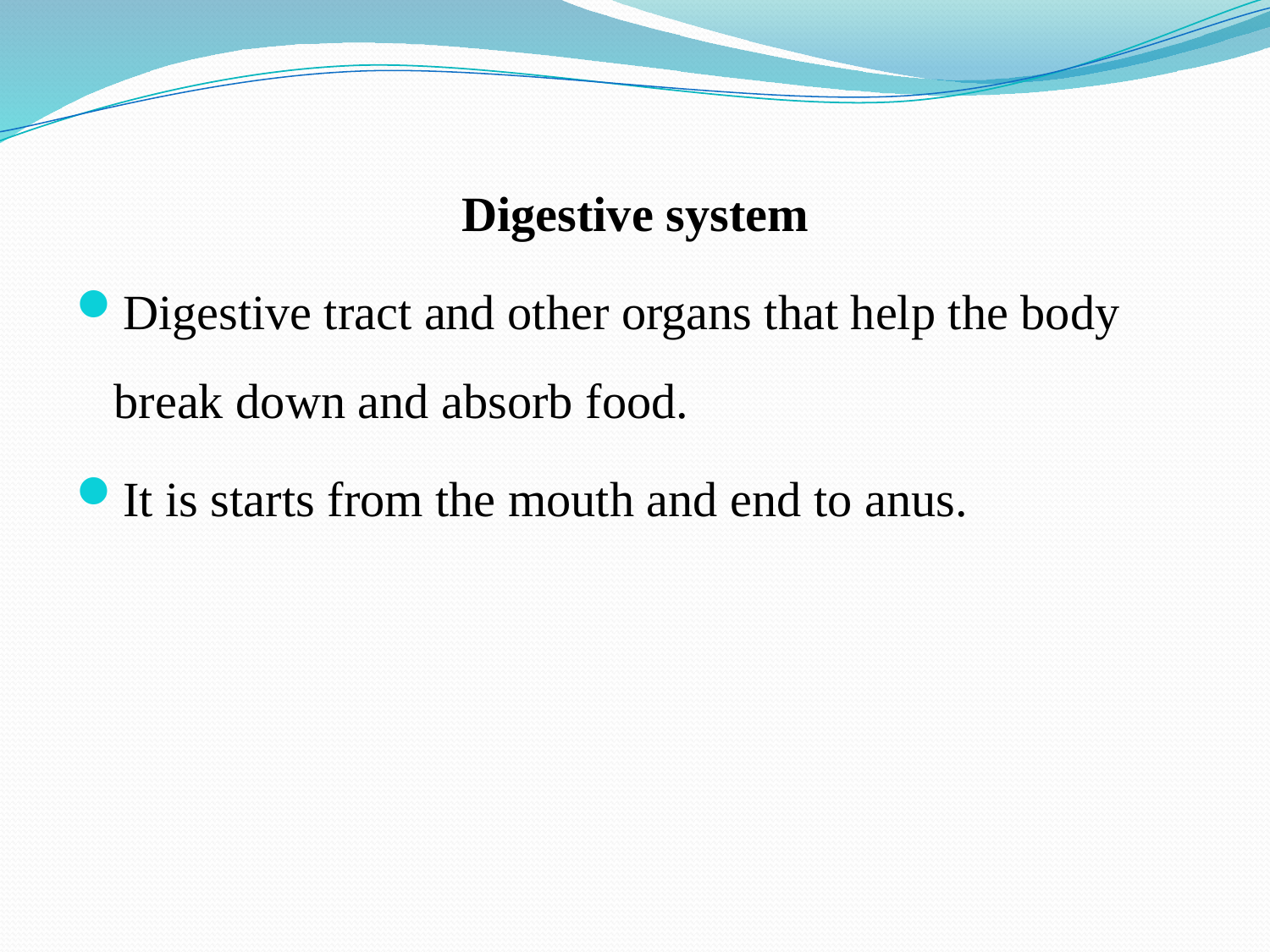

Digestive system
Digestive tract and other organs that help the body break down and absorb food.
It is starts from the mouth and end to anus.